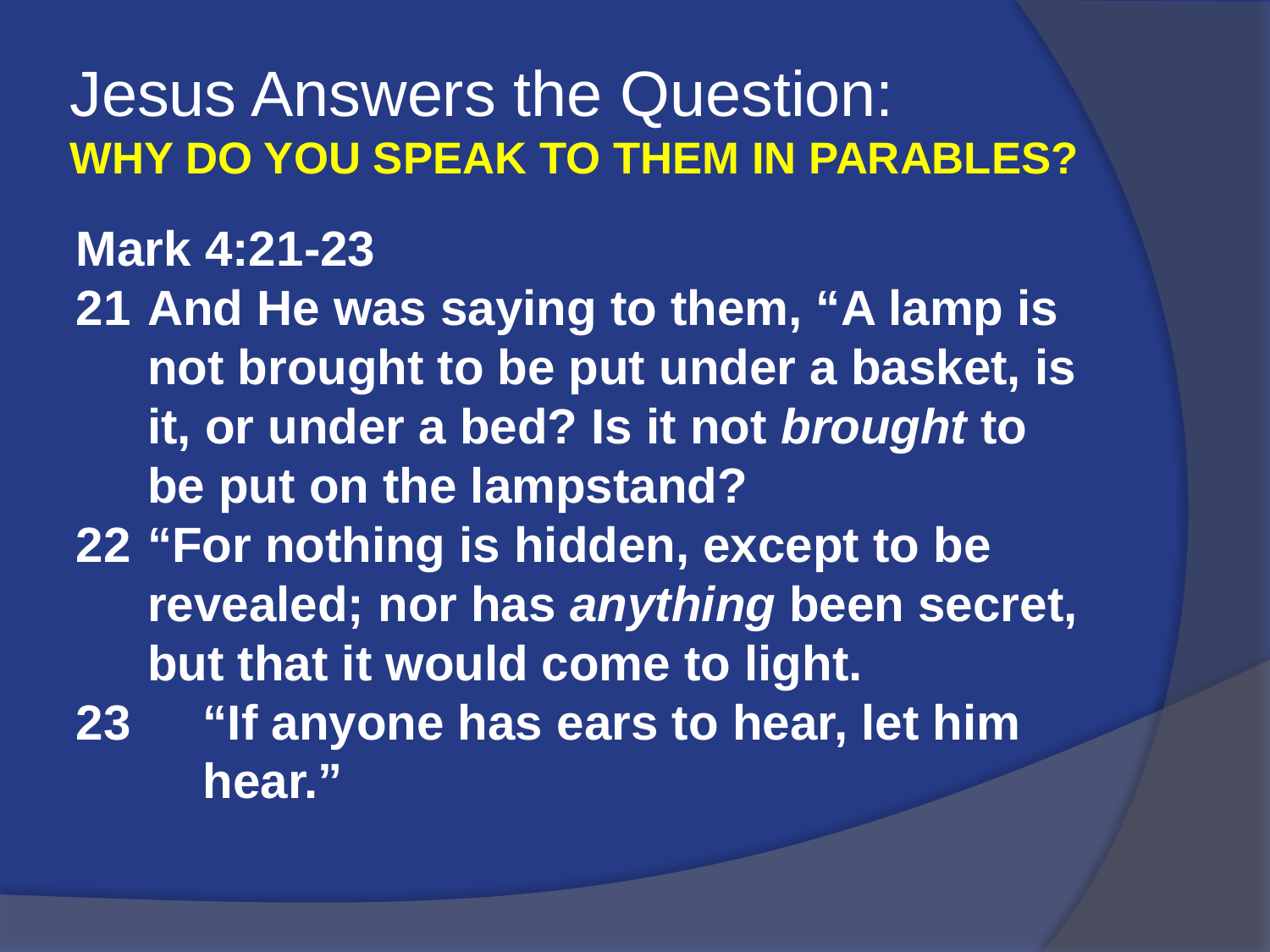

# Jesus Answers the Question: WHY DO YOU SPEAK TO THEM IN PARABLES?
Mark 4:21-23
And He was saying to them, “A lamp is not brought to be put under a basket, is it, or under a bed? Is it not brought to be put on the lampstand?
“For nothing is hidden, except to be revealed; nor has anything been secret, but that it would come to light.
23	“If anyone has ears to hear, let him 	hear.”